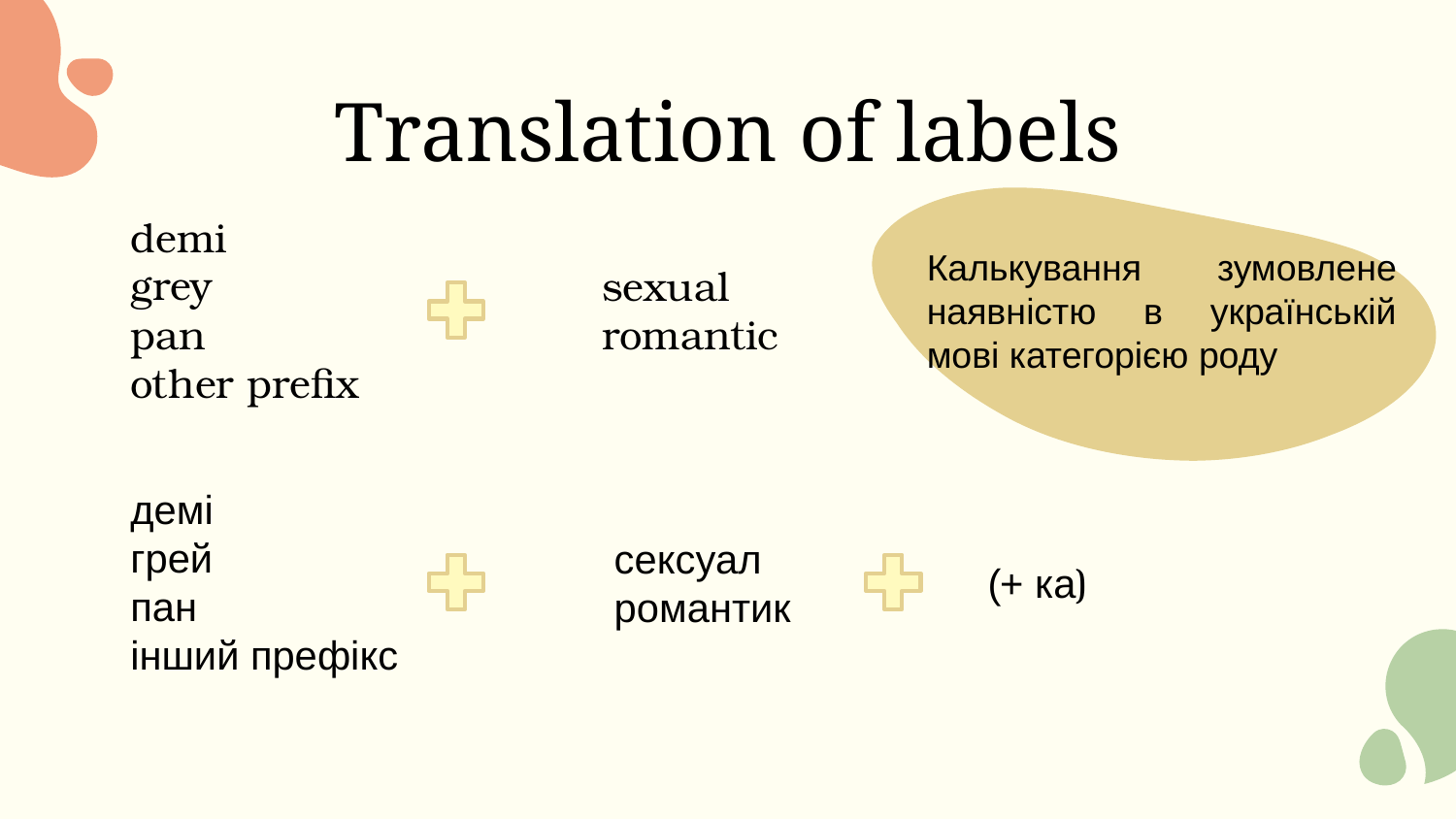

Translation of labels

demi
grey
pan
other prefix
Калькування зумовлене наявністю в українській мові категорією роду
sexual
romantic

демі
грей
пан
інший префікс
сексуал
романтик

(+ ка)